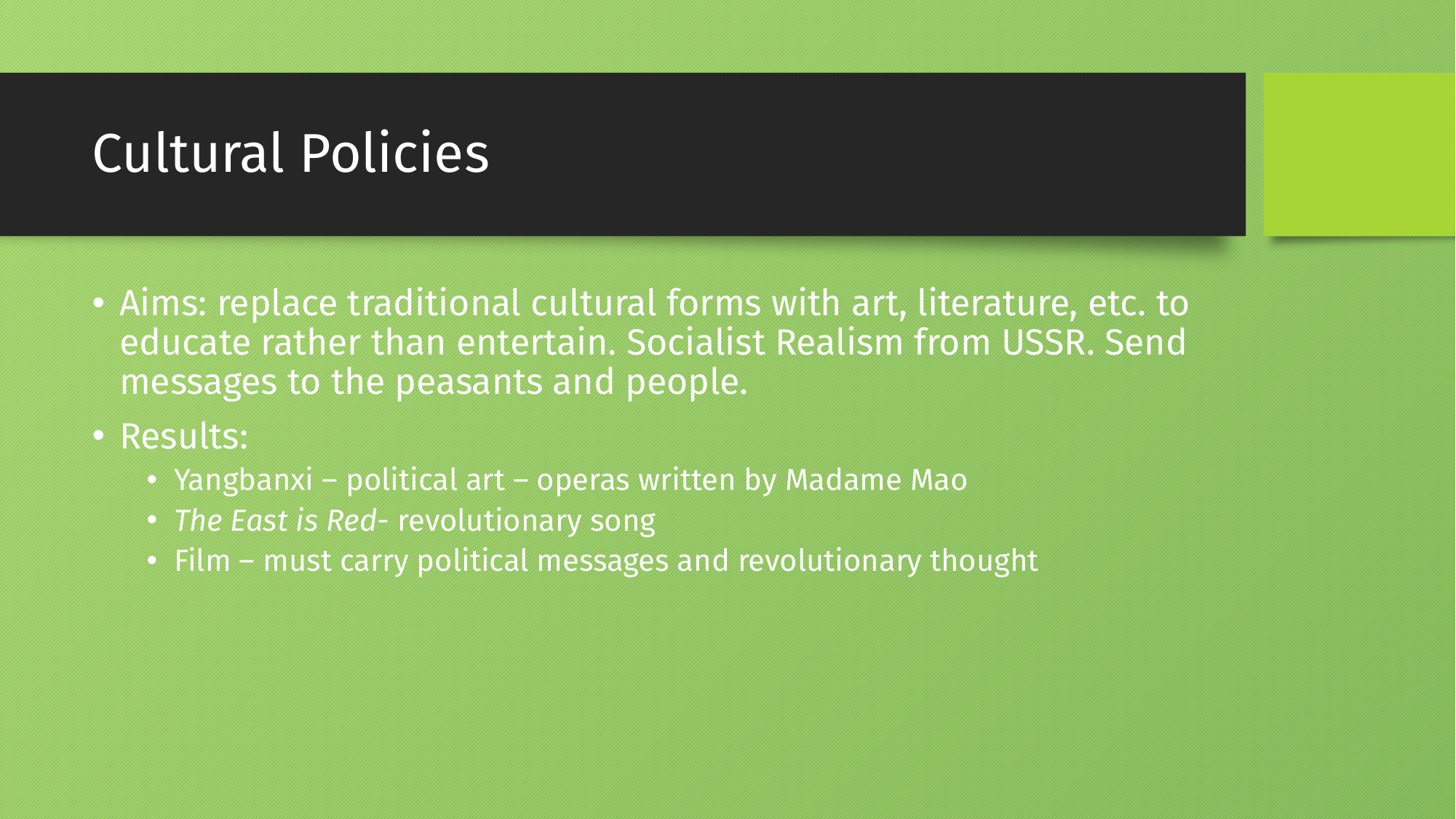

# Cultural Policies
Aims: replace traditional cultural forms with art, literature, etc. to educate rather than entertain. Socialist Realism from USSR. Send messages to the peasants and people.
Results:
Yangbanxi – political art – operas written by Madame Mao
The East is Red- revolutionary song
Film – must carry political messages and revolutionary thought